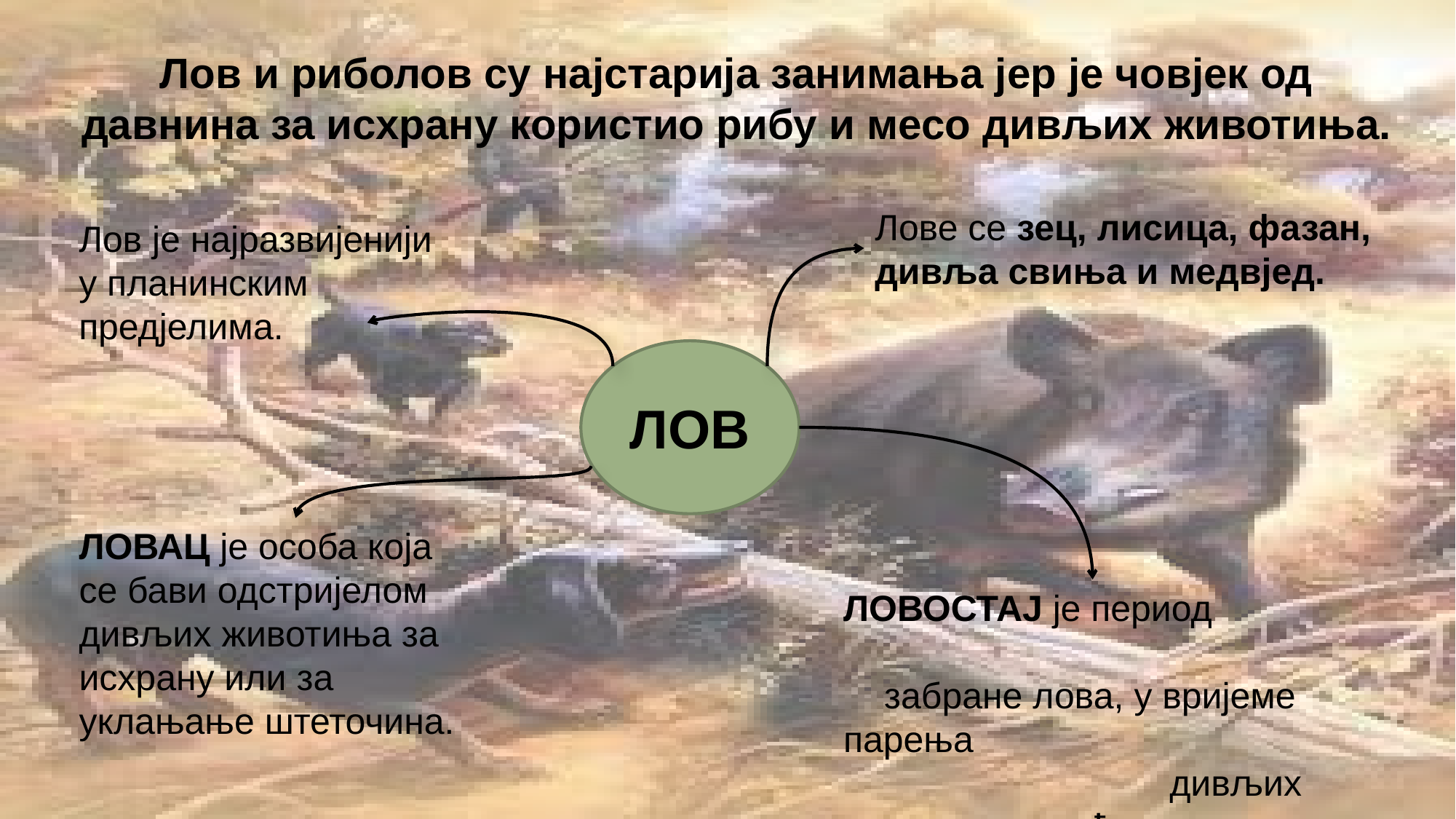

# Лов и риболов су најстарија занимања јер је човјек од давнина за исхрану користио рибу и месо дивљих животиња.
Лове се зец, лисица, фазан, дивља свиња и медвјед.
Лов је најразвијенији
у планинским предјелима.
ЛОВ
ЛОВАЦ је особа која
се бави одстријелом
дивљих животиња за
исхрану или за уклањање штеточина.
	ЛОВОСТАЈ је период                                                                                забране лова, у вријеме парења                                                                           дивљих животиња и рађања младих.